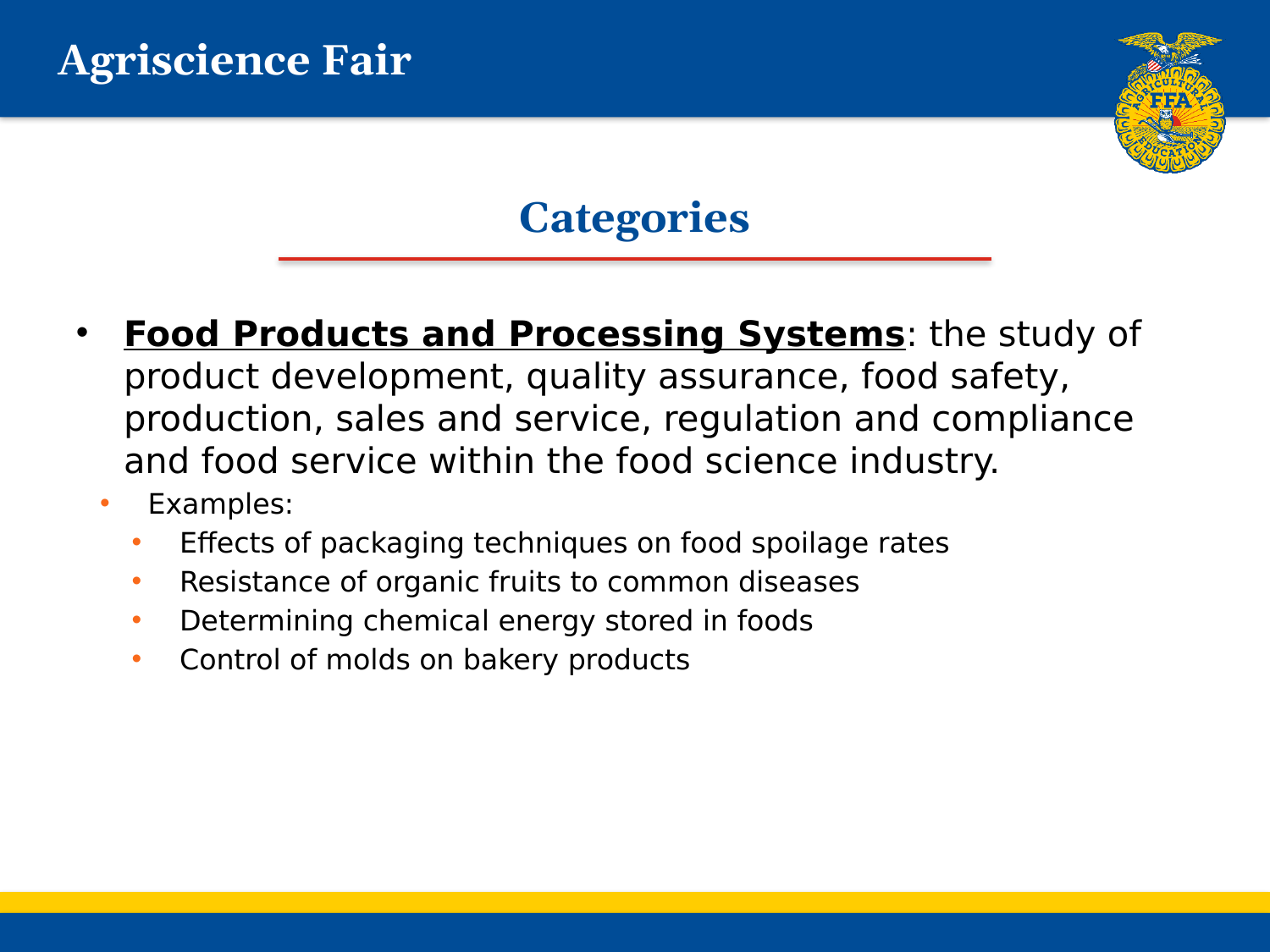

# Agriscience Fair
Categories
Food Products and Processing Systems: the study of product development, quality assurance, food safety, production, sales and service, regulation and compliance and food service within the food science industry.
Examples:
Effects of packaging techniques on food spoilage rates
Resistance of organic fruits to common diseases
Determining chemical energy stored in foods
Control of molds on bakery products